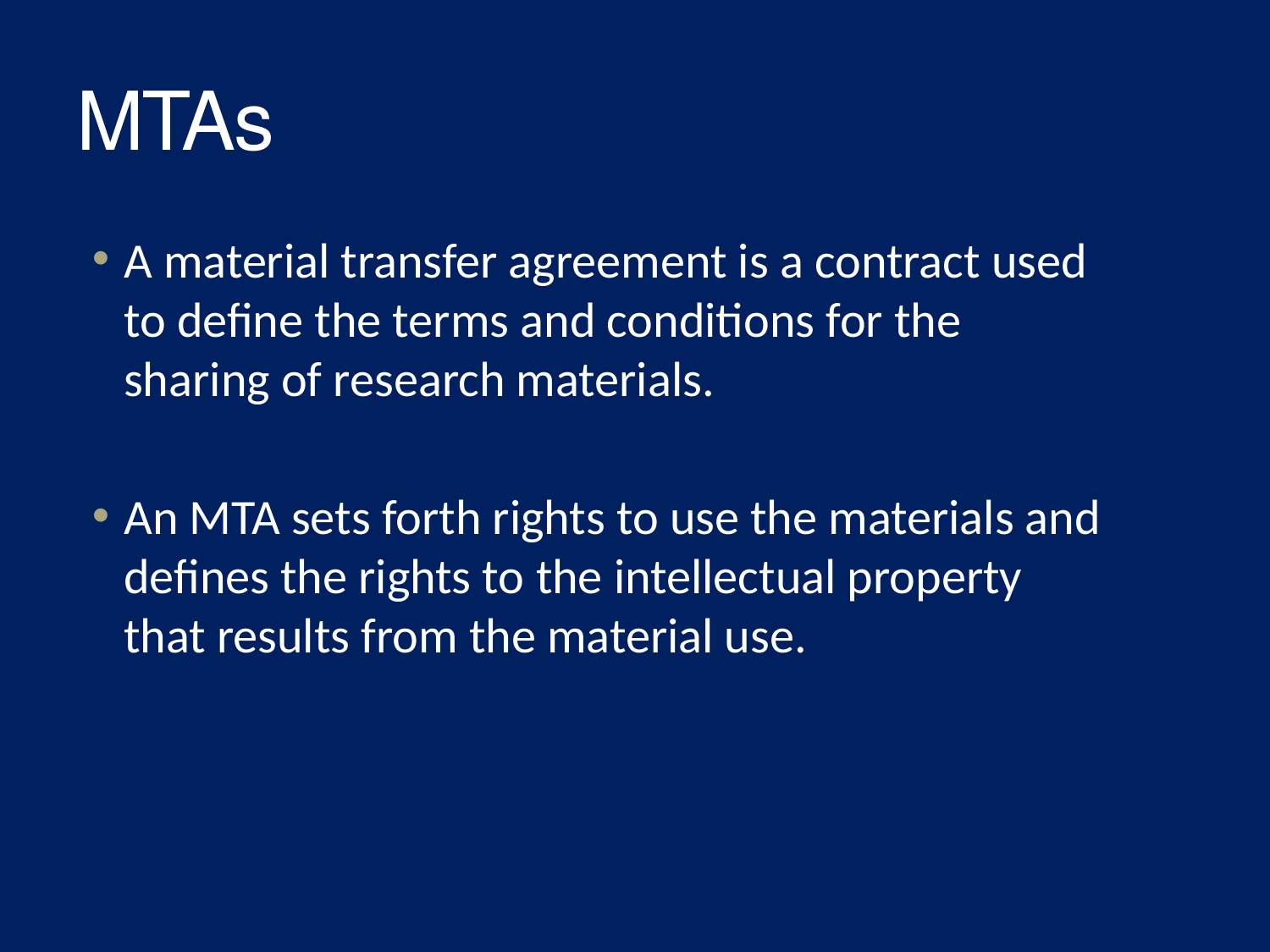

# MTAs
A material transfer agreement is a contract used to define the terms and conditions for the sharing of research materials.

An MTA sets forth rights to use the materials and defines the rights to the intellectual property that results from the material use.